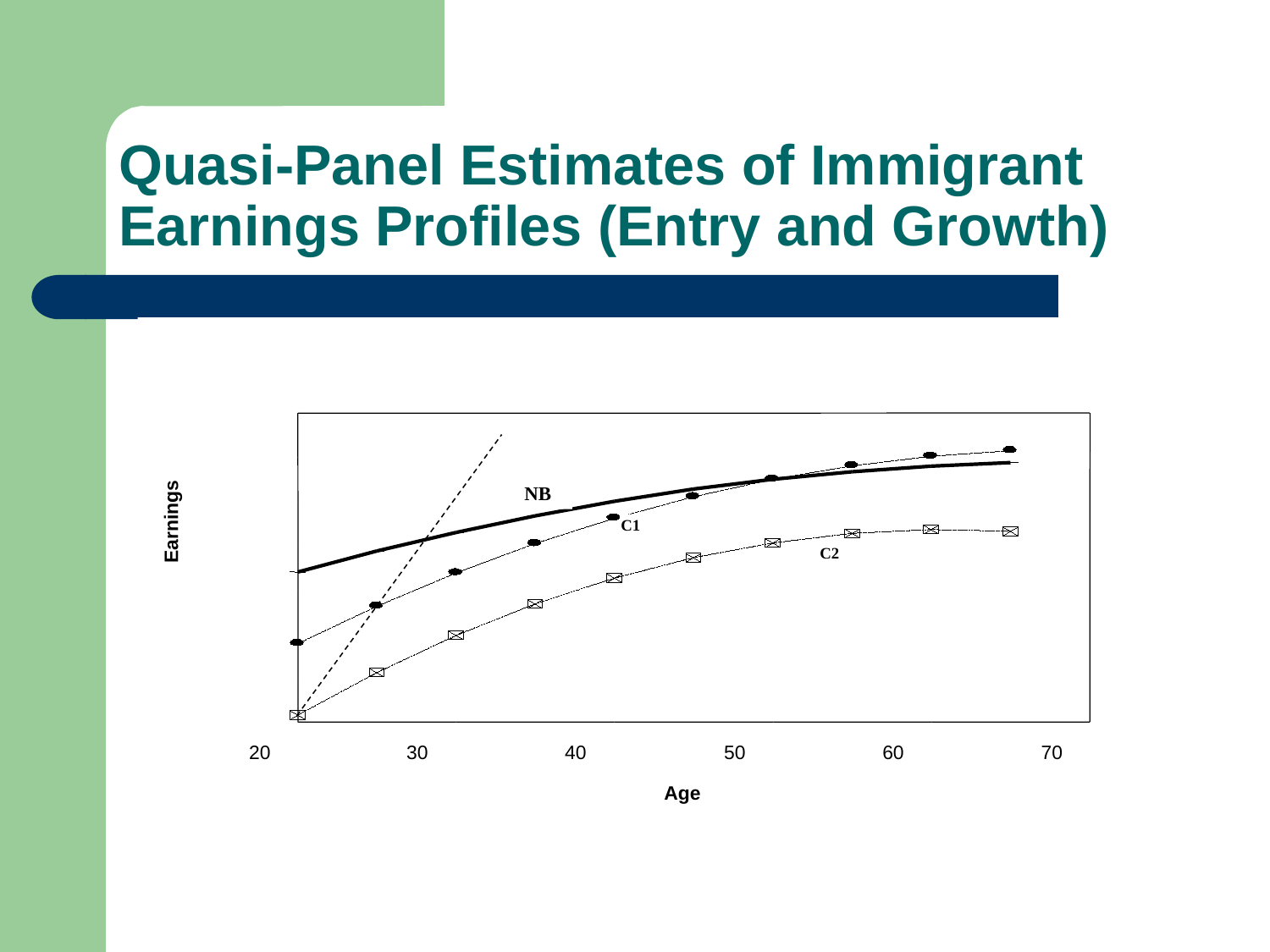

# Quasi-Panel Estimates of Immigrant Earnings Profiles (Entry and Growth)

NB

Earnings

C1

C2

20
30
40
50
60
70
Age